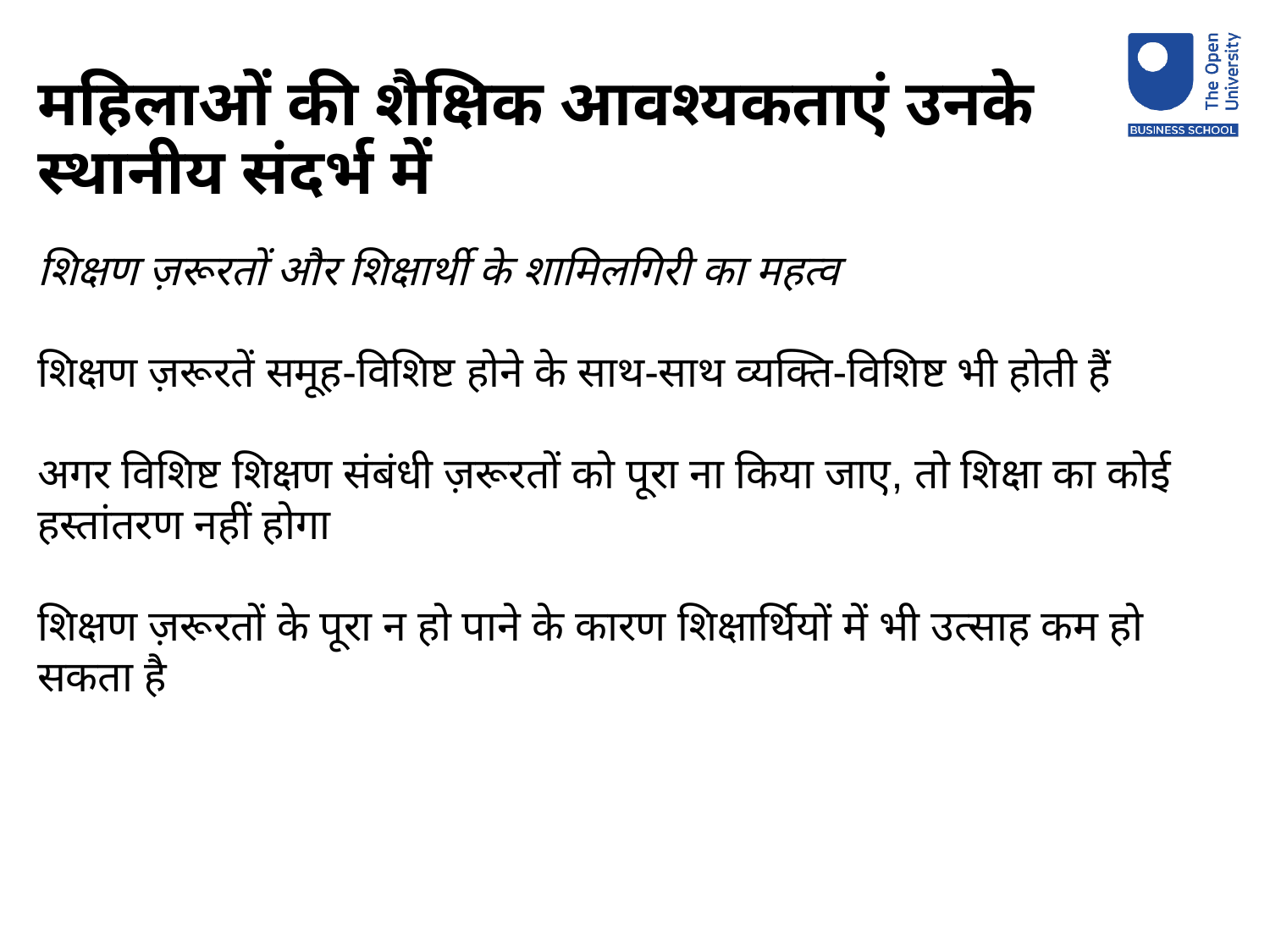

# महिलाओं की शैक्षिक आवश्यकताएं उनके स्थानीय संदर्भ में

शिक्षण ज़रूरतों और शिक्षार्थी के शामिलगिरी का महत्व

शिक्षण ज़रूरतें समूह-विशिष्ट होने के साथ-साथ व्यक्ति-विशिष्ट भी होती हैं

अगर विशिष्ट शिक्षण संबंधी ज़रूरतों को पूरा ना किया जाए, तो शिक्षा का कोई हस्तांतरण नहीं होगा

शिक्षण ज़रूरतों के पूरा न हो पाने के कारण शिक्षार्थियों में भी उत्साह कम हो सकता है